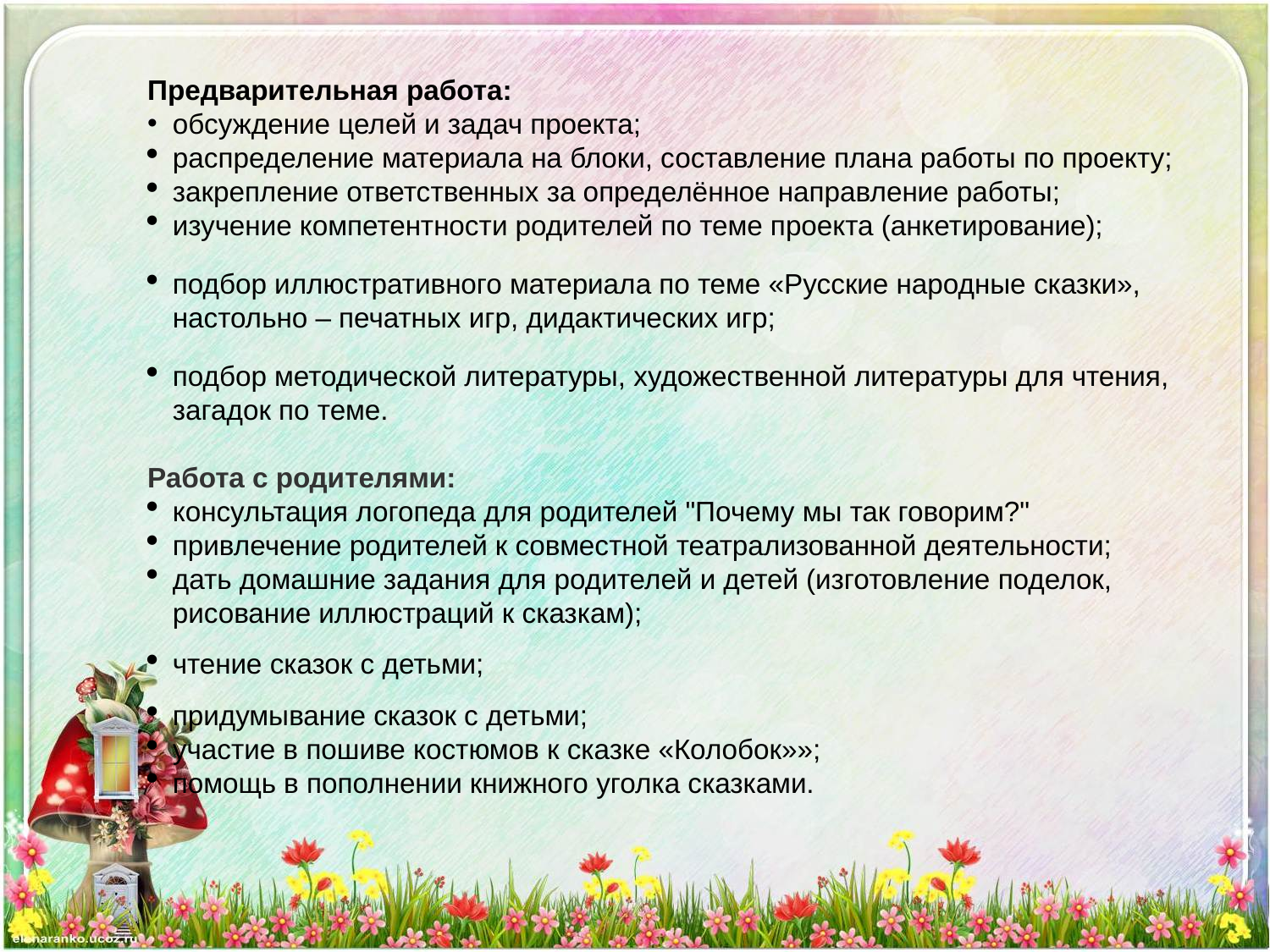

Предварительная работа:
обсуждение целей и задач проекта;
распределение материала на блоки, составление плана работы по проекту;
закрепление ответственных за определённое направление работы;
изучение компетентности родителей по теме проекта (анкетирование);
подбор иллюстративного материала по теме «Русские народные сказки», настольно – печатных игр, дидактических игр;
подбор методической литературы, художественной литературы для чтения, загадок по теме.

Работа с родителями:
консультация логопеда для родителей "Почему мы так говорим?"
привлечение родителей к совместной театрализованной деятельности;
дать домашние задания для родителей и детей (изготовление поделок, рисование иллюстраций к сказкам);
чтение сказок с детьми;
придумывание сказок с детьми;
участие в пошиве костюмов к сказке «Колобок»»;
помощь в пополнении книжного уголка сказками.